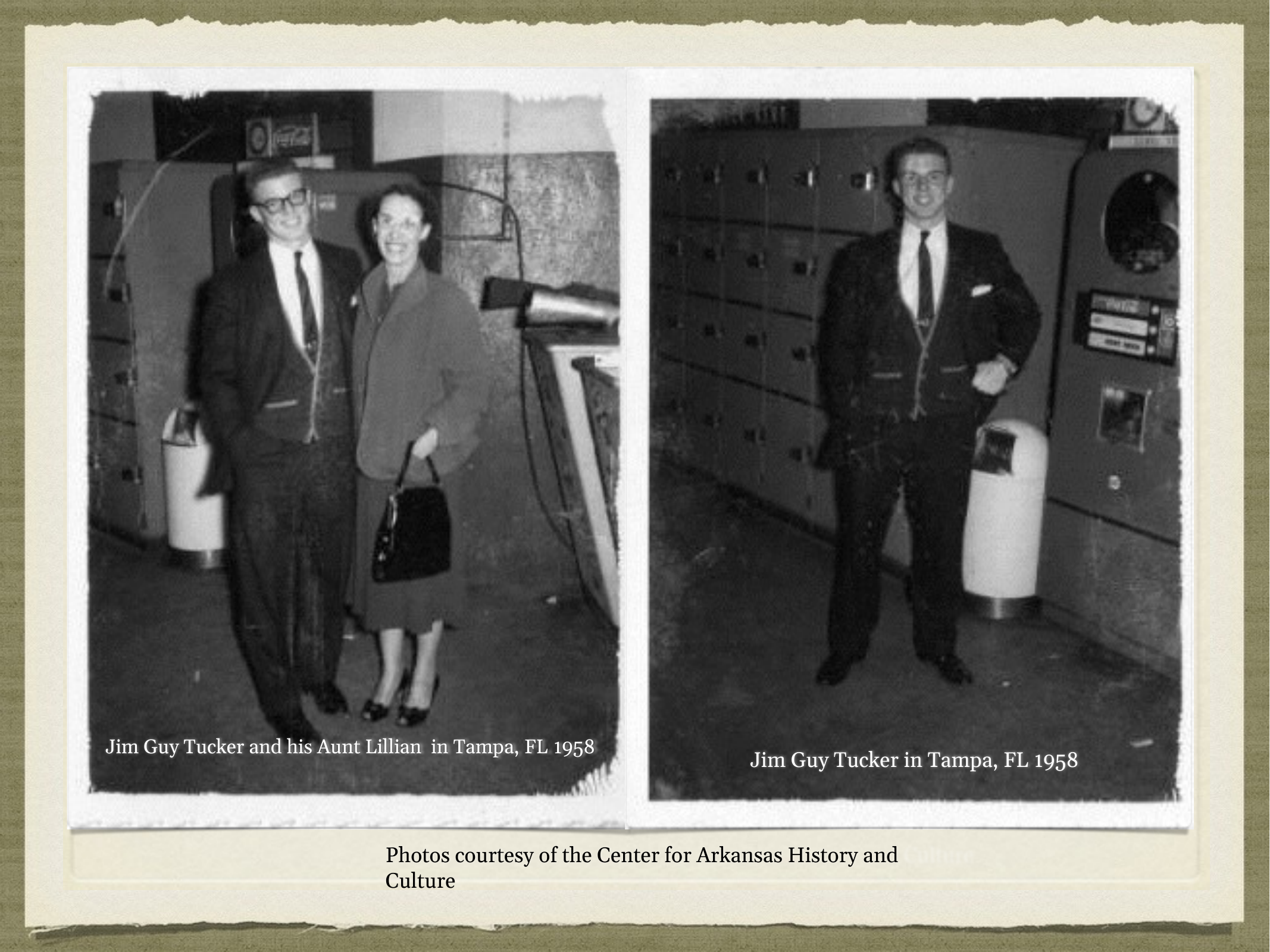

Jim Guy Tucker and his Aunt Lillian  in Tampa, FL 1958

Jim Guy Tucker in Tampa, FL 1958

Photos courtesy of the Center for Arkansas History and Culture